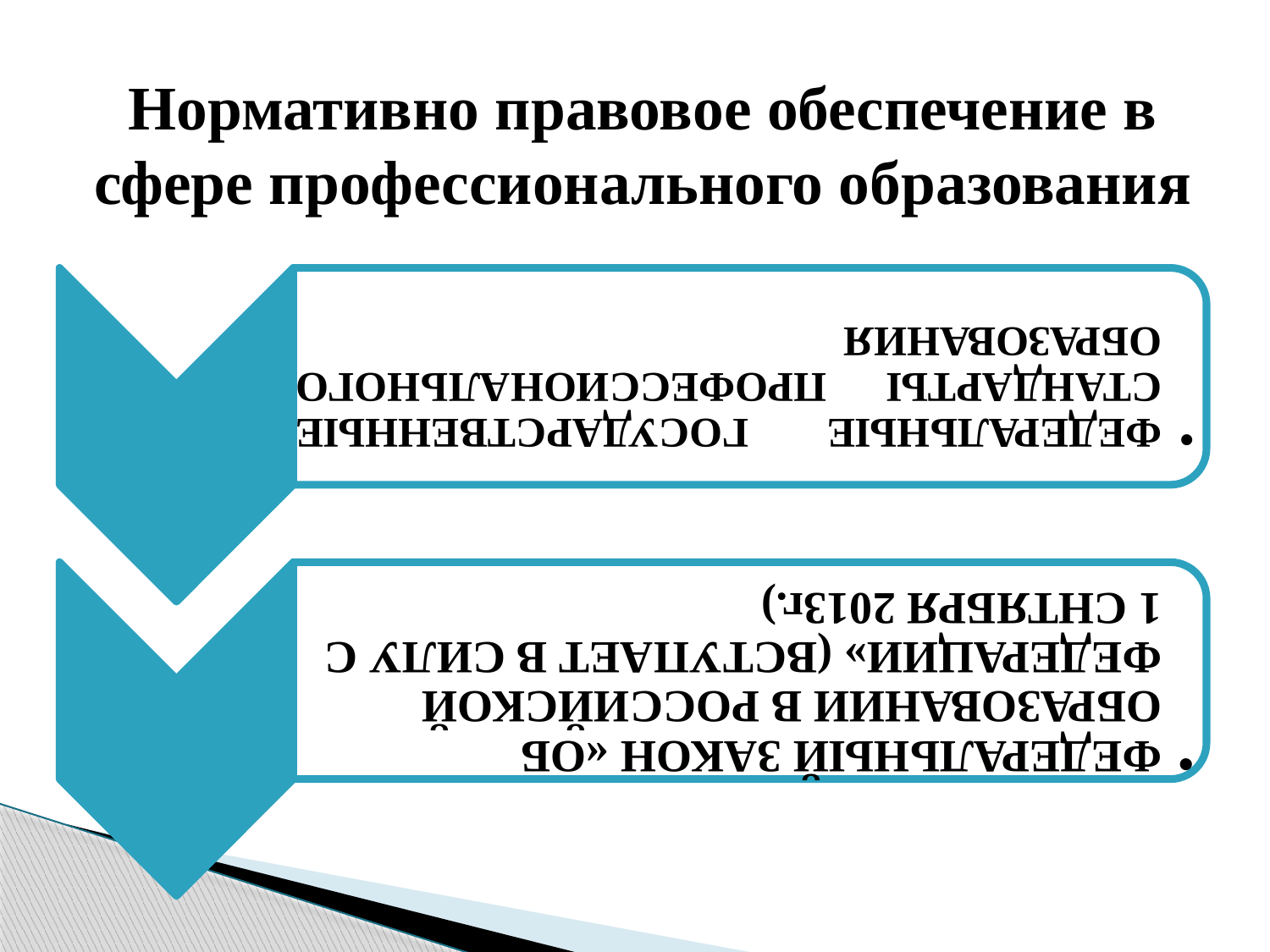

# Нормативно правовое обеспечение в сфере профессионального образования

ФЕДЕРАЛЬНЫЕ ГОСУДАРСТВЕННЫЕ СТАНДАРТЫ ПРОФЕССИОНАЛЬНОГО ОБРАЗОВАНИЯ

ФЕДЕРАЛЬНЫЙ ЗАКОН «ОБ ОБРАЗОВАНИИ В РОССИЙСКОЙ ФЕДЕРАЦИИ» (ВСТУПАЕТ В СИЛУ С 1 СНТЯБРЯ 2013г.)